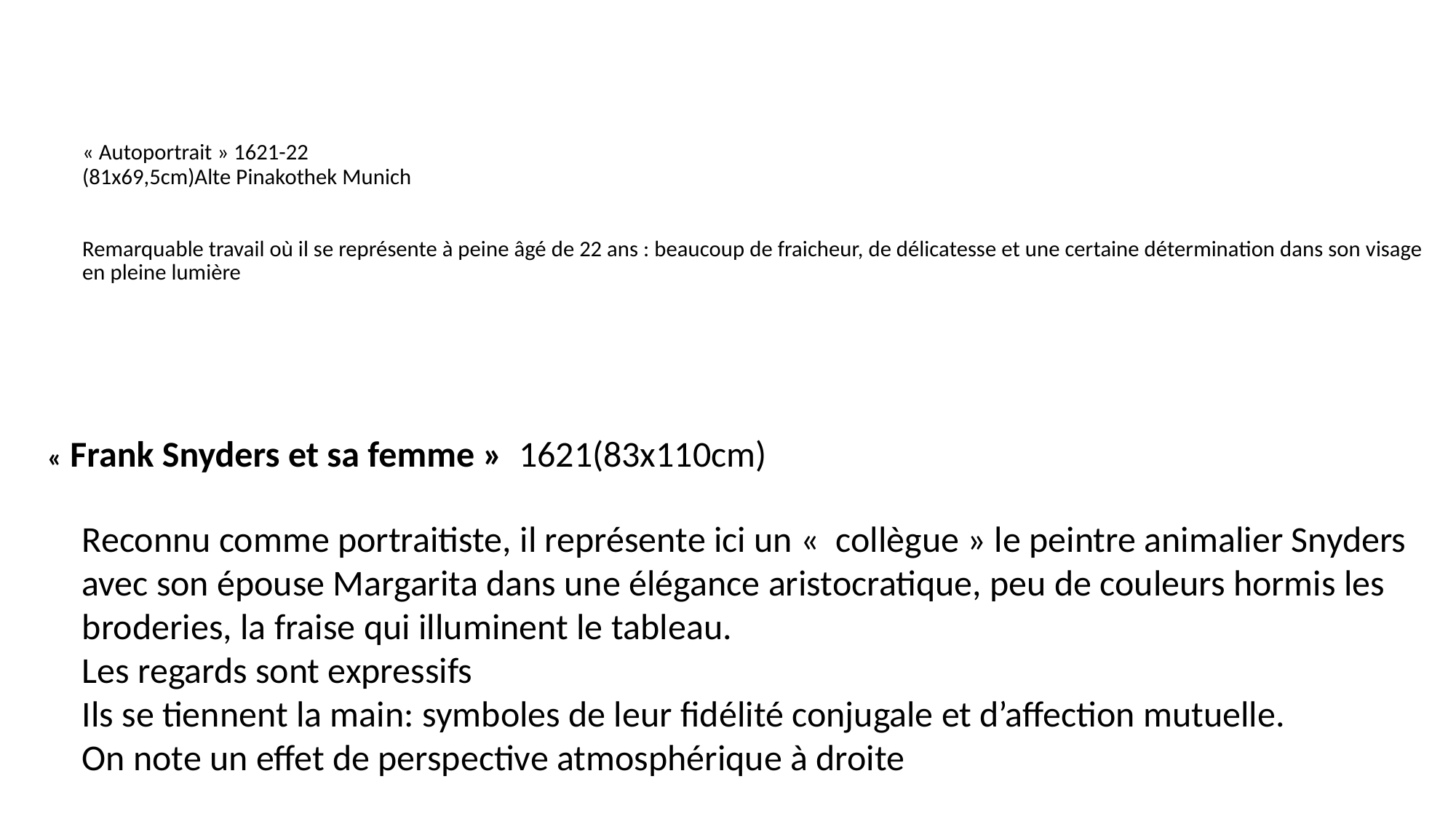

# « Autoportrait » 1621-22 (81x69,5cm)Alte Pinakothek Munich Remarquable travail où il se représente à peine âgé de 22 ans : beaucoup de fraicheur, de délicatesse et une certaine détermination dans son visage en pleine lumière
« Frank Snyders et sa femme »  1621(83x110cm)
Reconnu comme portraitiste, il représente ici un «  collègue » le peintre animalier Snyders avec son épouse Margarita dans une élégance aristocratique, peu de couleurs hormis les broderies, la fraise qui illuminent le tableau.
Les regards sont expressifs
Ils se tiennent la main: symboles de leur fidélité conjugale et d’affection mutuelle.
On note un effet de perspective atmosphérique à droite